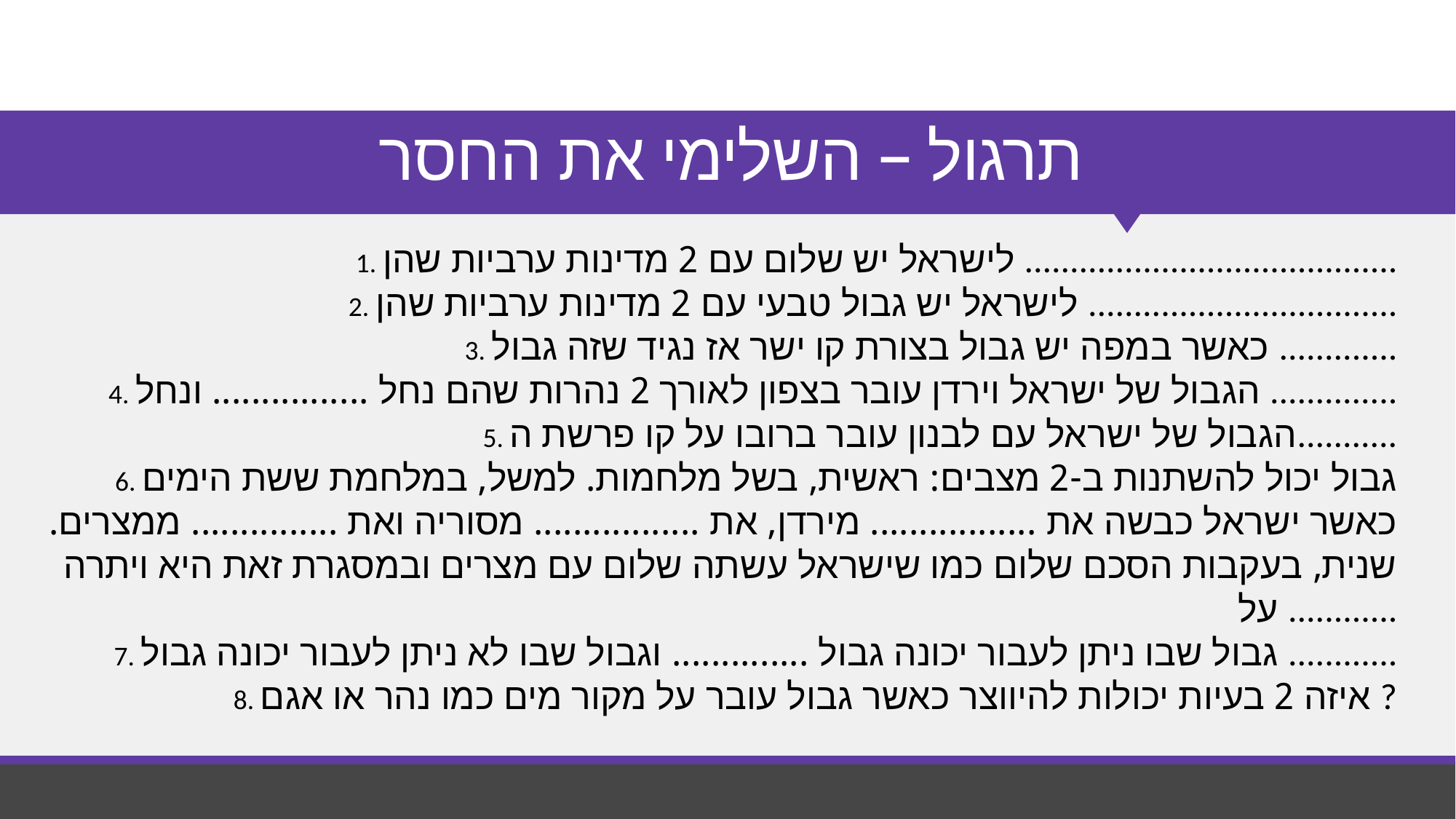

# תרגול – השלימי את החסר
1. לישראל יש שלום עם 2 מדינות ערביות שהן .........................................
2. לישראל יש גבול טבעי עם 2 מדינות ערביות שהן ..................................
3. כאשר במפה יש גבול בצורת קו ישר אז נגיד שזה גבול .............
4. הגבול של ישראל וירדן עובר בצפון לאורך 2 נהרות שהם נחל ................ ונחל ..............
5. הגבול של ישראל עם לבנון עובר ברובו על קו פרשת ה...........
6. גבול יכול להשתנות ב-2 מצבים: ראשית, בשל מלחמות. למשל, במלחמת ששת הימים כאשר ישראל כבשה את ................. מירדן, את ................. מסוריה ואת ............... ממצרים. שנית, בעקבות הסכם שלום כמו שישראל עשתה שלום עם מצרים ובמסגרת זאת היא ויתרה על ............
7. גבול שבו ניתן לעבור יכונה גבול .............. וגבול שבו לא ניתן לעבור יכונה גבול ............
8. איזה 2 בעיות יכולות להיווצר כאשר גבול עובר על מקור מים כמו נהר או אגם ?